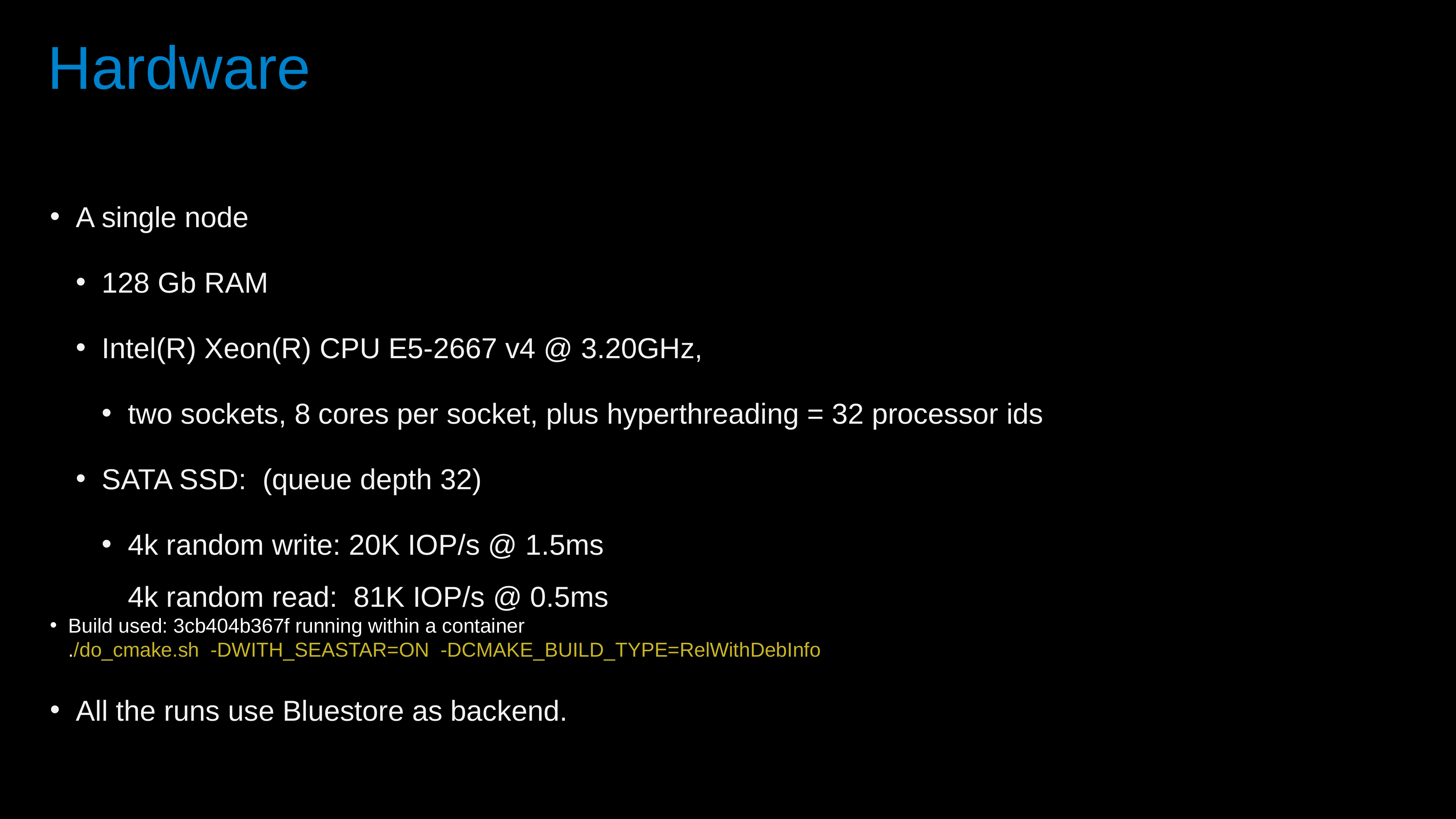

Hardware
A single node
128 Gb RAM
Intel(R) Xeon(R) CPU E5-2667 v4 @ 3.20GHz,
two sockets, 8 cores per socket, plus hyperthreading = 32 processor ids
SATA SSD:  (queue depth 32)
4k random write: 20K IOP/s @ 1.5ms
4k random read:  81K IOP/s @ 0.5ms
Build used: 3cb404b367f running within a container
./do_cmake.sh  -DWITH_SEASTAR=ON  -DCMAKE_BUILD_TYPE=RelWithDebInfo
All the runs use Bluestore as backend.
5